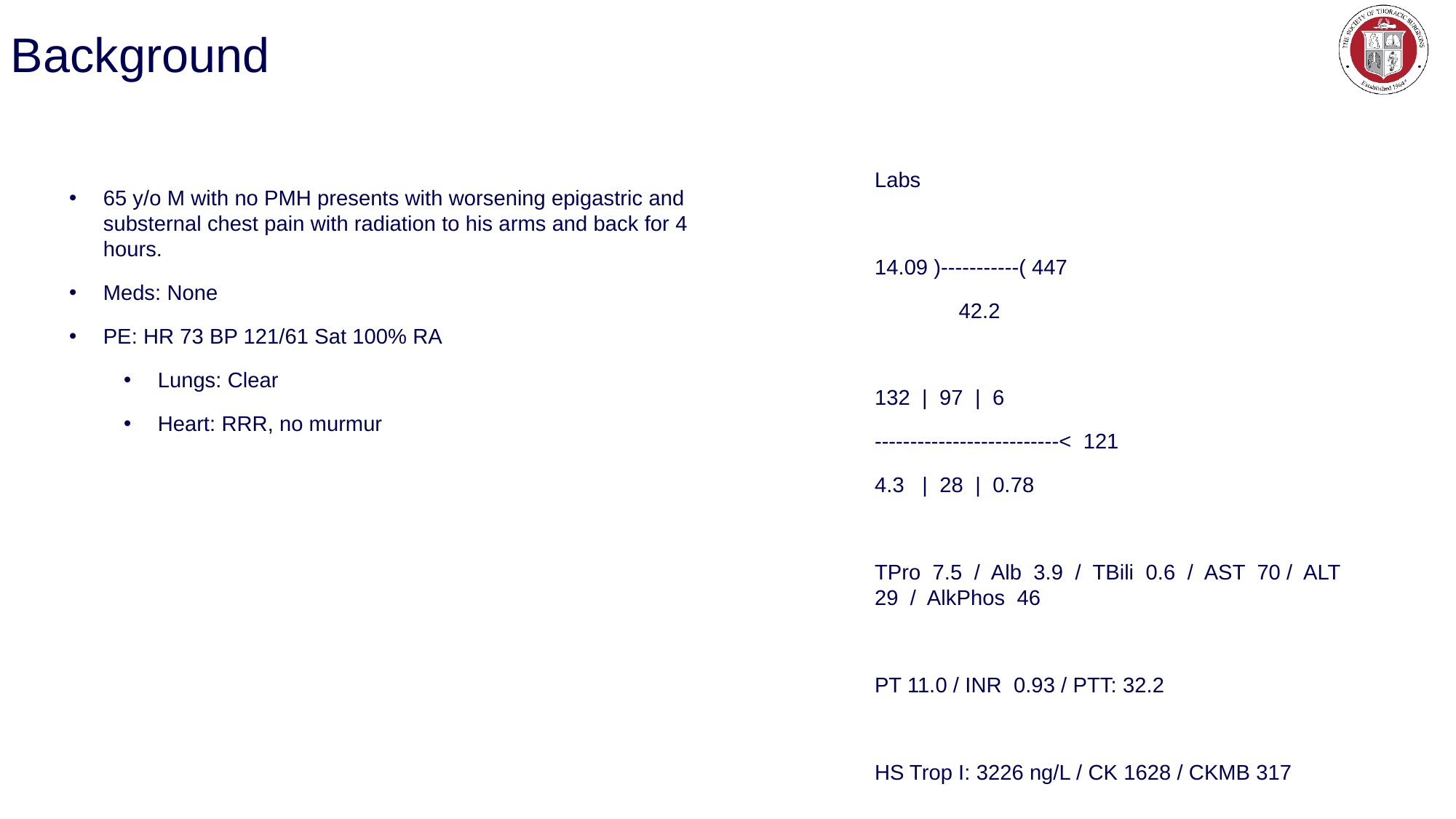

# Background
Labs

14.09 )-----------( 447
              42.2

132  |  97  |  6
--------------------------<  121
4.3   |  28  |  0.78

TPro  7.5  /  Alb  3.9  /  TBili  0.6  /  AST  70 /  ALT  29  /  AlkPhos  46

PT 11.0 / INR  0.93 / PTT: 32.2

HS Trop I: 3226 ng/L / CK 1628 / CKMB 317
65 y/o M with no PMH presents with worsening epigastric and substernal chest pain with radiation to his arms and back for 4 hours.
Meds: None
PE: HR 73 BP 121/61 Sat 100% RA
Lungs: Clear
Heart: RRR, no murmur